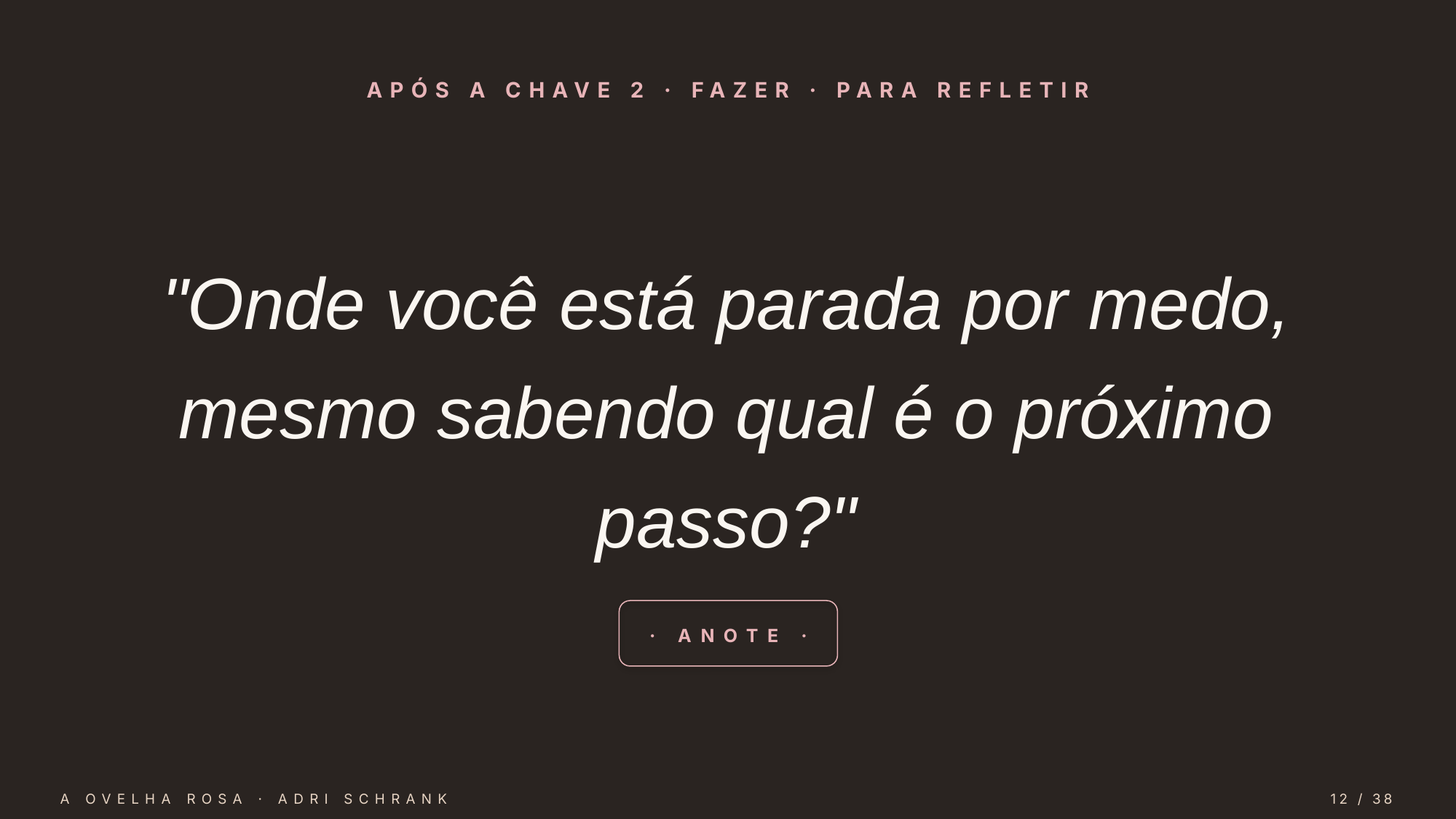

APÓS A CHAVE 2 · FAZER · PARA REFLETIR
"Onde você está parada por medo,
mesmo sabendo qual é o próximo passo?"

· ANOTE ·
A OVELHA ROSA · ADRI SCHRANK
12 / 38